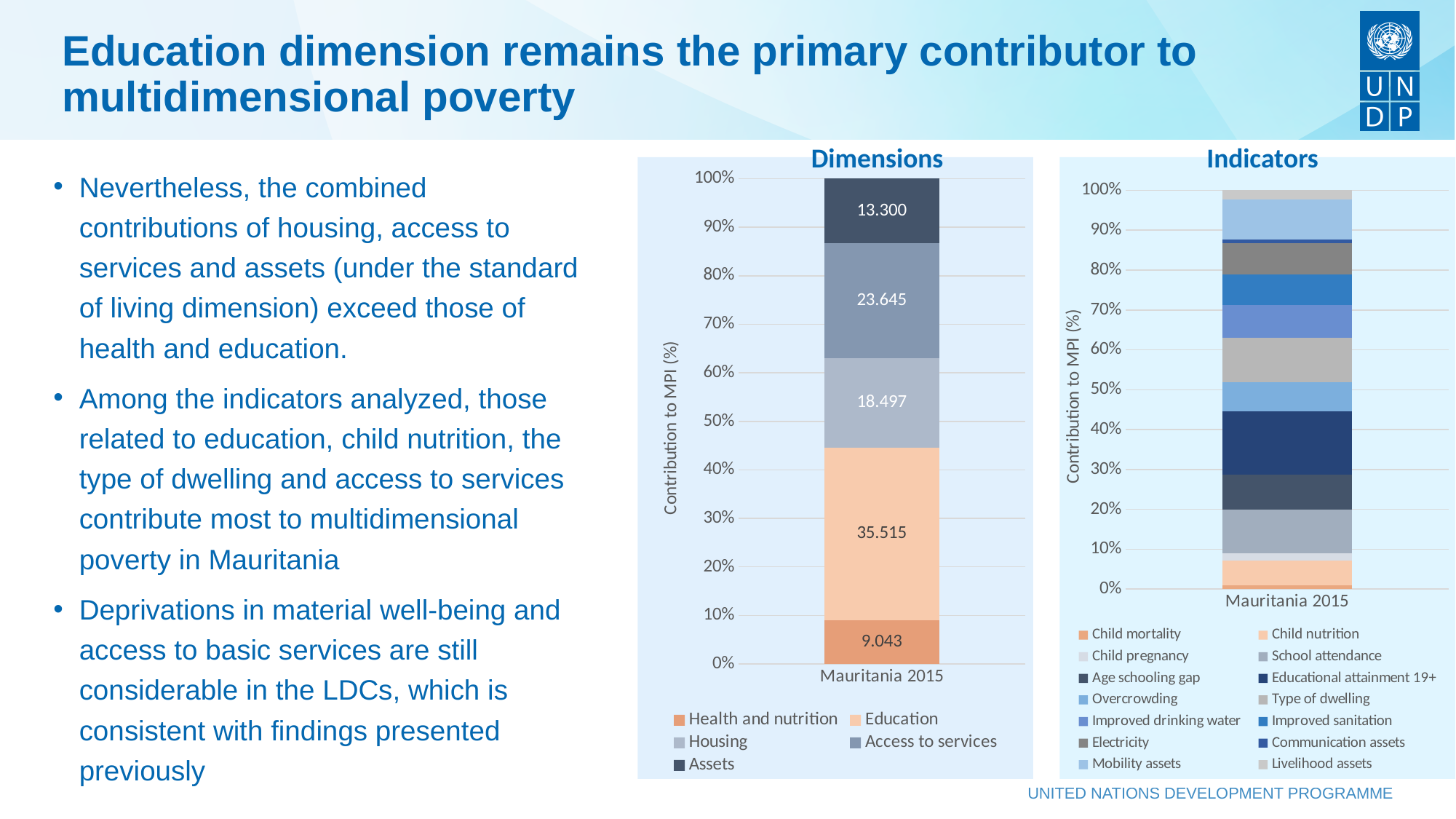

# Education dimension remains the primary contributor to multidimensional poverty
Dimensions
Indicators
Nevertheless, the combined contributions of housing, access to services and assets (under the standard of living dimension) exceed those of health and education.
Among the indicators analyzed, those related to education, child nutrition, the type of dwelling and access to services contribute most to multidimensional poverty in Mauritania
Deprivations in material well-being and access to basic services are still considerable in the LDCs, which is consistent with findings presented previously

### Chart

| Category | Health and nutrition | Education | Housing | Access to services | Assets |
|---|---|---|---|---|---|
| Mauritania 2015 | 9.043396949768066 | 35.515098571777344 | 18.496675491333008 | 23.644500732421875 | 13.300326347351074 |

### Chart

| Category | Child mortality | Child nutrition | Child pregnancy | School attendance | Age schooling gap | Educational attainment 19+ | Overcrowding | Type of dwelling | Improved drinking water | Improved sanitation | Electricity | Communication assets | Mobility assets | Livelihood assets |
|---|---|---|---|---|---|---|---|---|---|---|---|---|---|---|
| Mauritania 2015 | 0.9218684434890747 | 6.2686662673950195 | 1.8528624773025513 | 10.827235221862793 | 8.884122848510742 | 15.803739547729492 | 7.373063564300537 | 11.123611450195312 | 8.1064453125 | 7.788403511047363 | 7.749650478363037 | 0.949276328086853 | 10.07945442199707 | 2.271595001220703 |